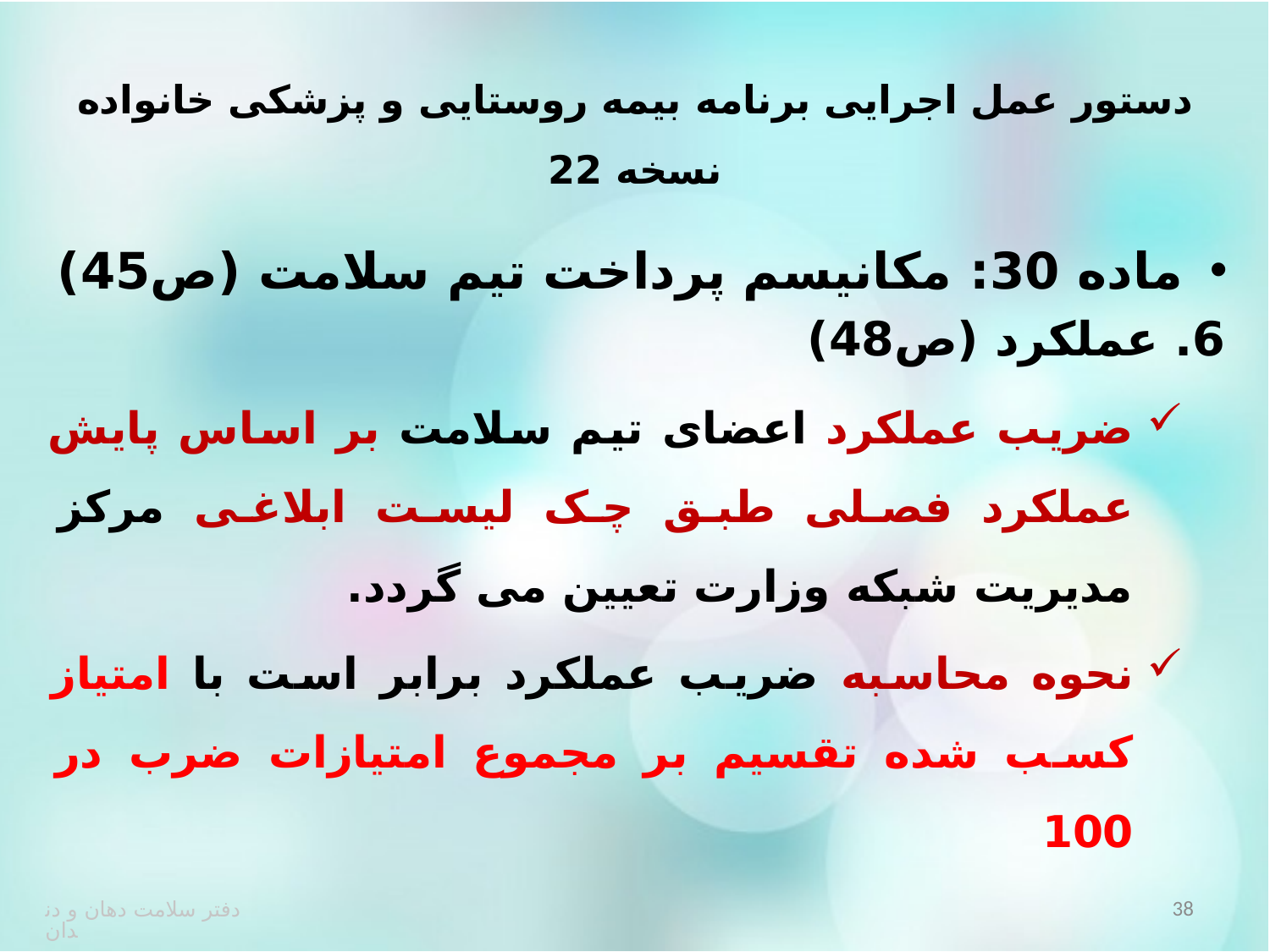

# دستور عمل اجرایی برنامه بیمه روستایی و پزشکی خانواده نسخه 22
ماده 30: مکانیسم پرداخت تیم سلامت (ص45)
	6. عملکرد (ص48)
ضریب عملکرد اعضای تیم سلامت بر اساس پایش عملکرد فصلی طبق چک لیست ابلاغی مرکز مدیریت شبکه وزارت تعیین می گردد.
نحوه محاسبه ضریب عملکرد برابر است با امتیاز کسب شده تقسیم بر مجموع امتیازات ضرب در 100
38
دفتر سلامت دهان و دندان